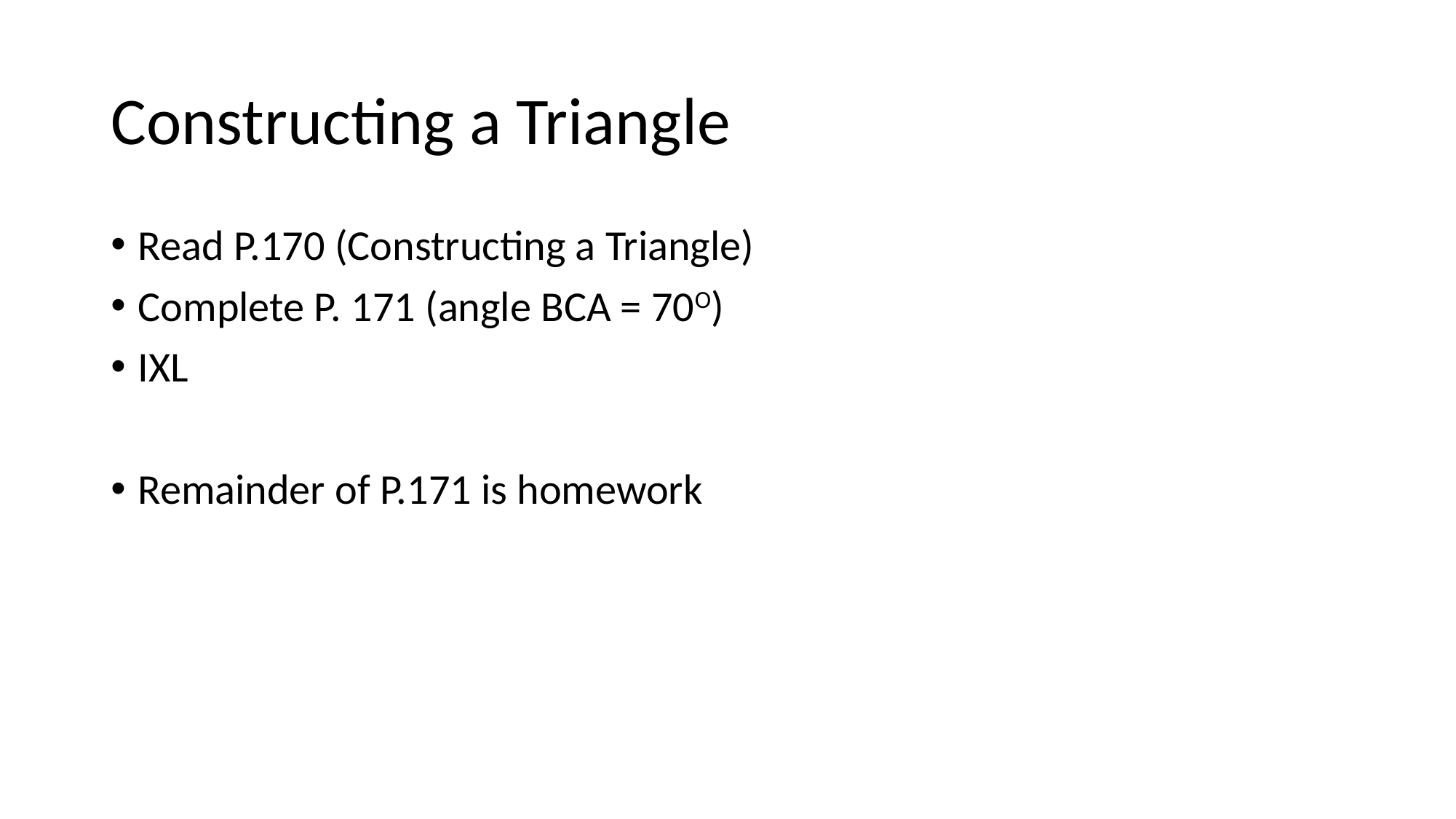

# Constructing a Triangle
Read P.170 (Constructing a Triangle)
Complete P. 171 (angle BCA = 70O)
IXL

Remainder of P.171 is homework